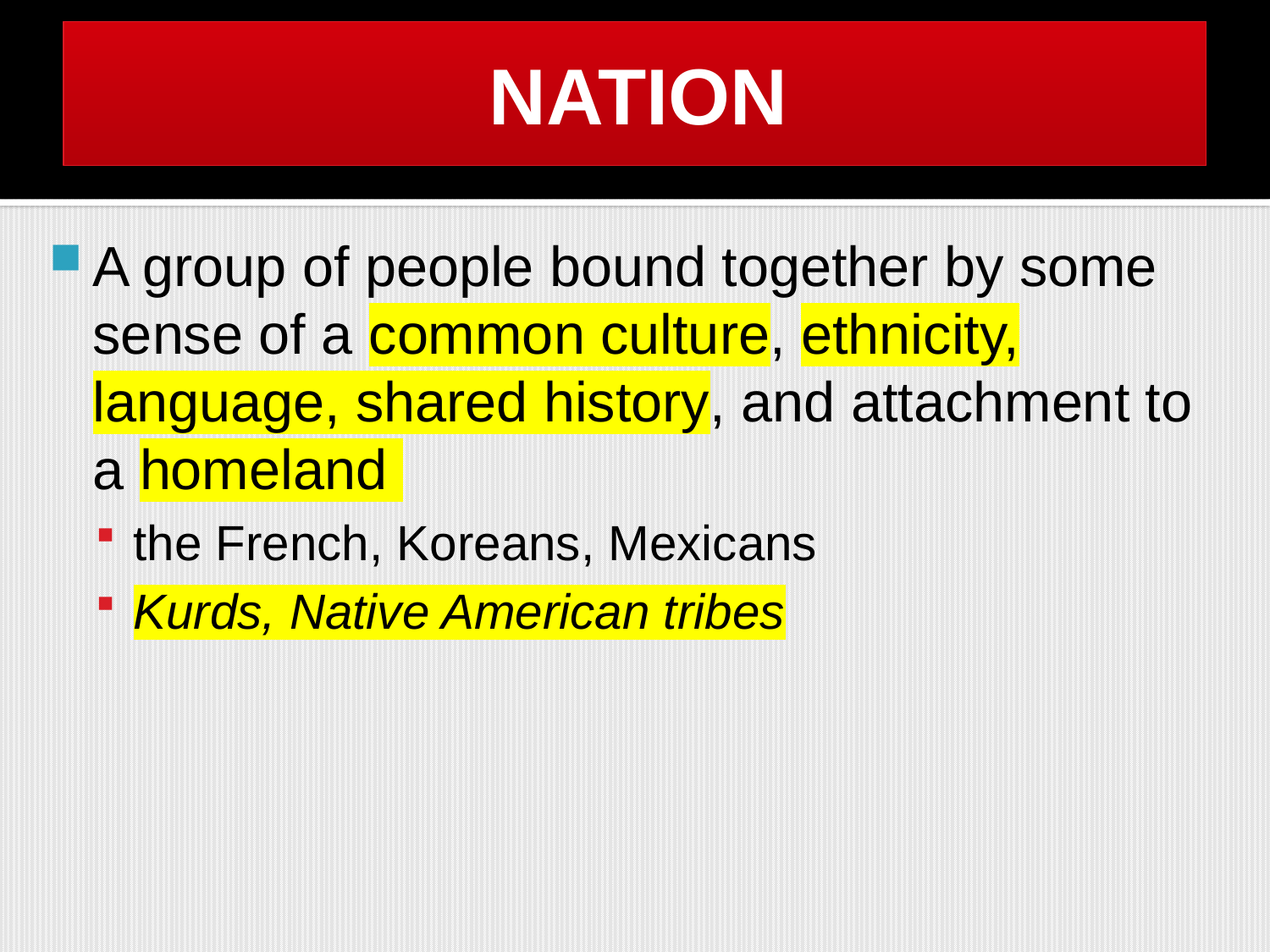

# NATION
A group of people bound together by some sense of a common culture, ethnicity, language, shared history, and attachment to a homeland
the French, Koreans, Mexicans
Kurds, Native American tribes